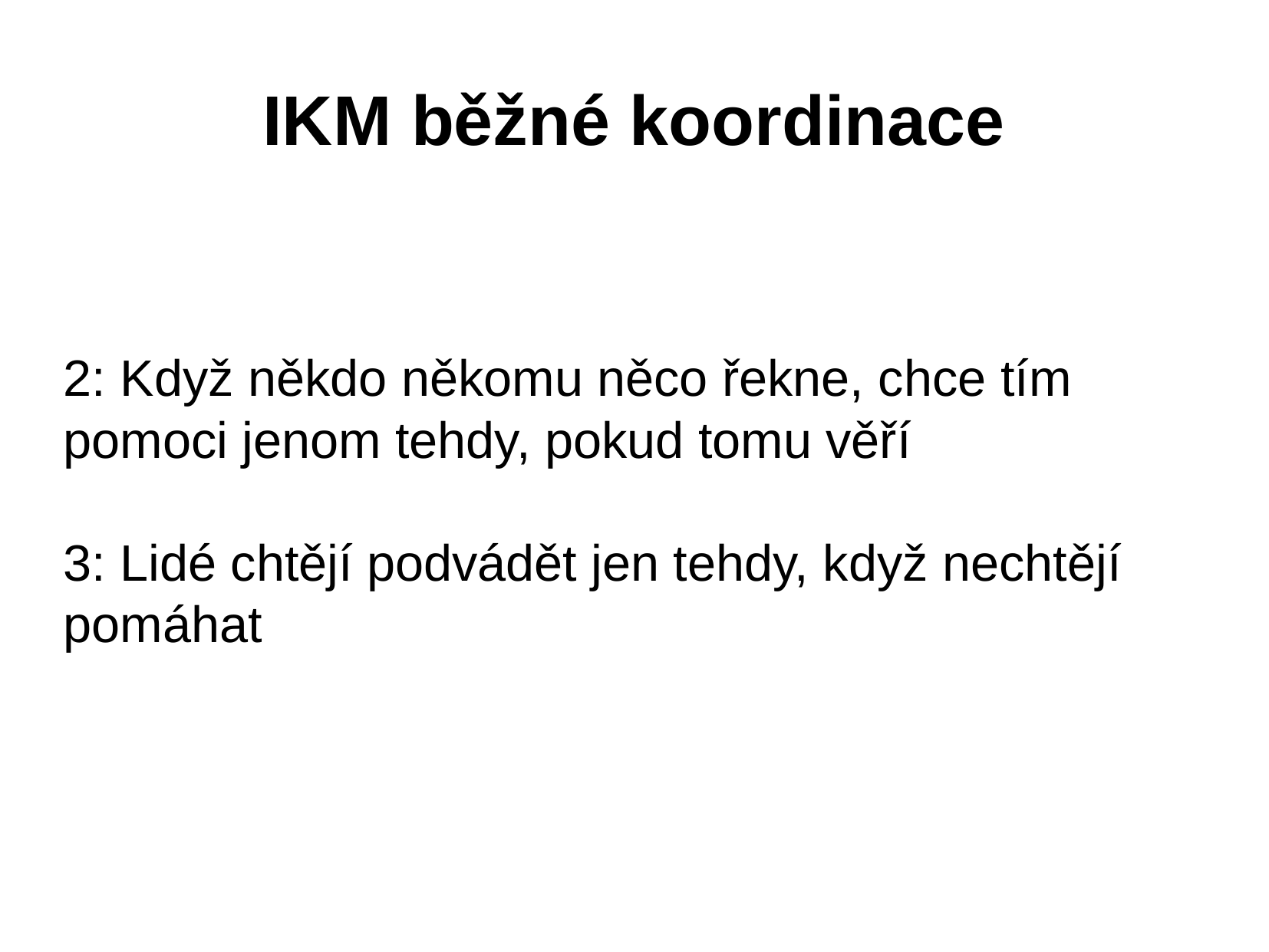

IKM běžné koordinace

2: Když někdo někomu něco řekne, chce tím pomoci jenom tehdy, pokud tomu věří

3: Lidé chtějí podvádět jen tehdy, když nechtějí pomáhat